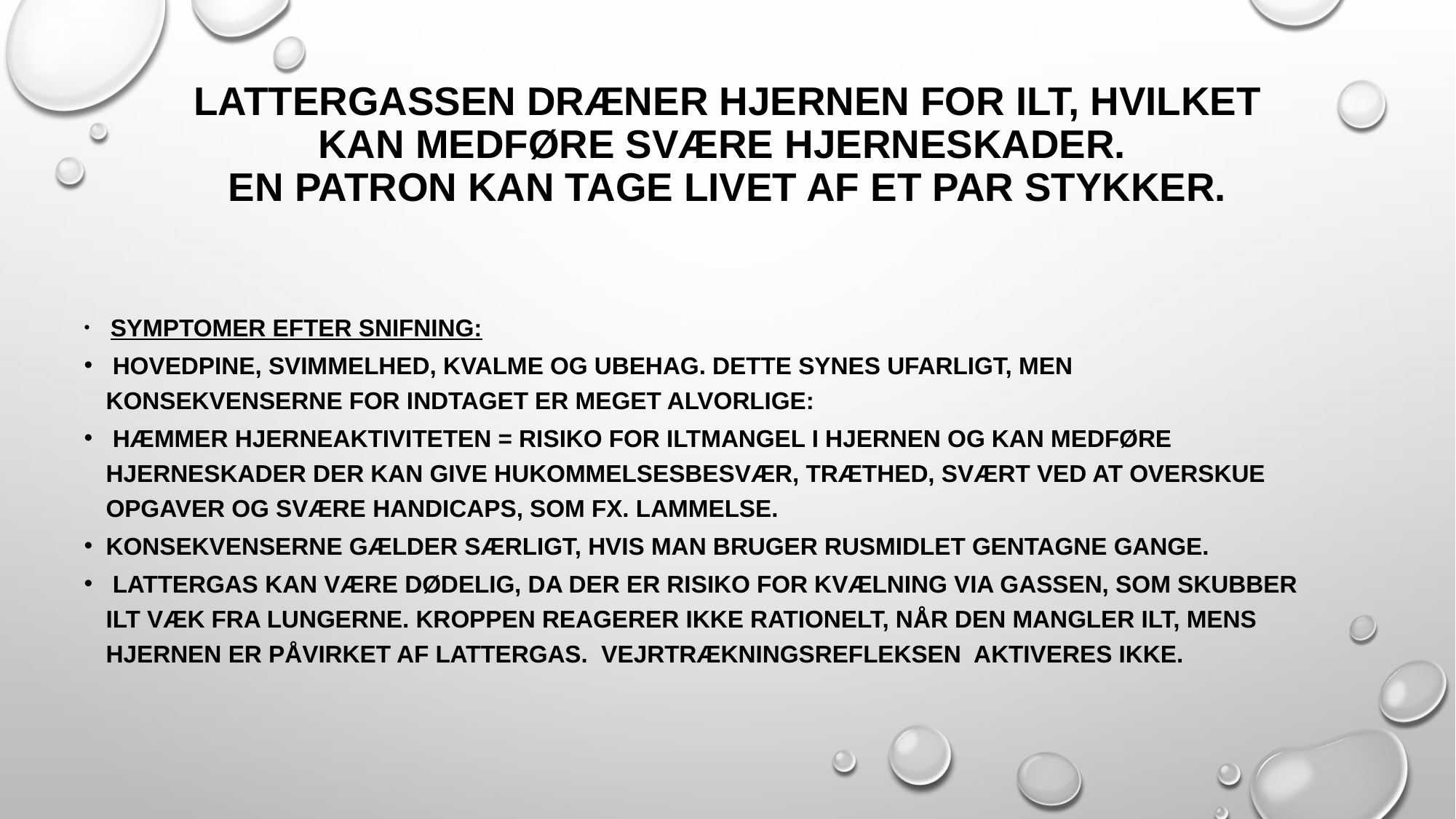

# Lattergassen dræner hjernen for ilt, hvilket kan medføre svære hjerneskader. En patron kan tage livet af et par stykker.
 Symptomer efter snifning:
 Hovedpine, svimmelhed, kvalme og ubehag. Dette synes ufarligt, men konsekvenserne for indtaget er meget alvorlige:
 Hæmmer hjerneaktiviteten = risiko for iltmangel i hjernen og kan medføre hjerneskader der kan give hukommelsesbesvær, træthed, svært ved at overskue opgaver og svære handicaps, som fx. lammelse.
konsekvenserne gælder særligt, hvis man bruger rusmidlet gentagne gange.
 Lattergas kan være dødelig, da der er risiko for kvælning via gassen, som skubber ilt væk fra lungerne. Kroppen reagerer ikke rationelt, når den mangler ilt, mens hjernen er påvirket af lattergas.  vejrtrækningsrefleksen  aktiveres ikke.